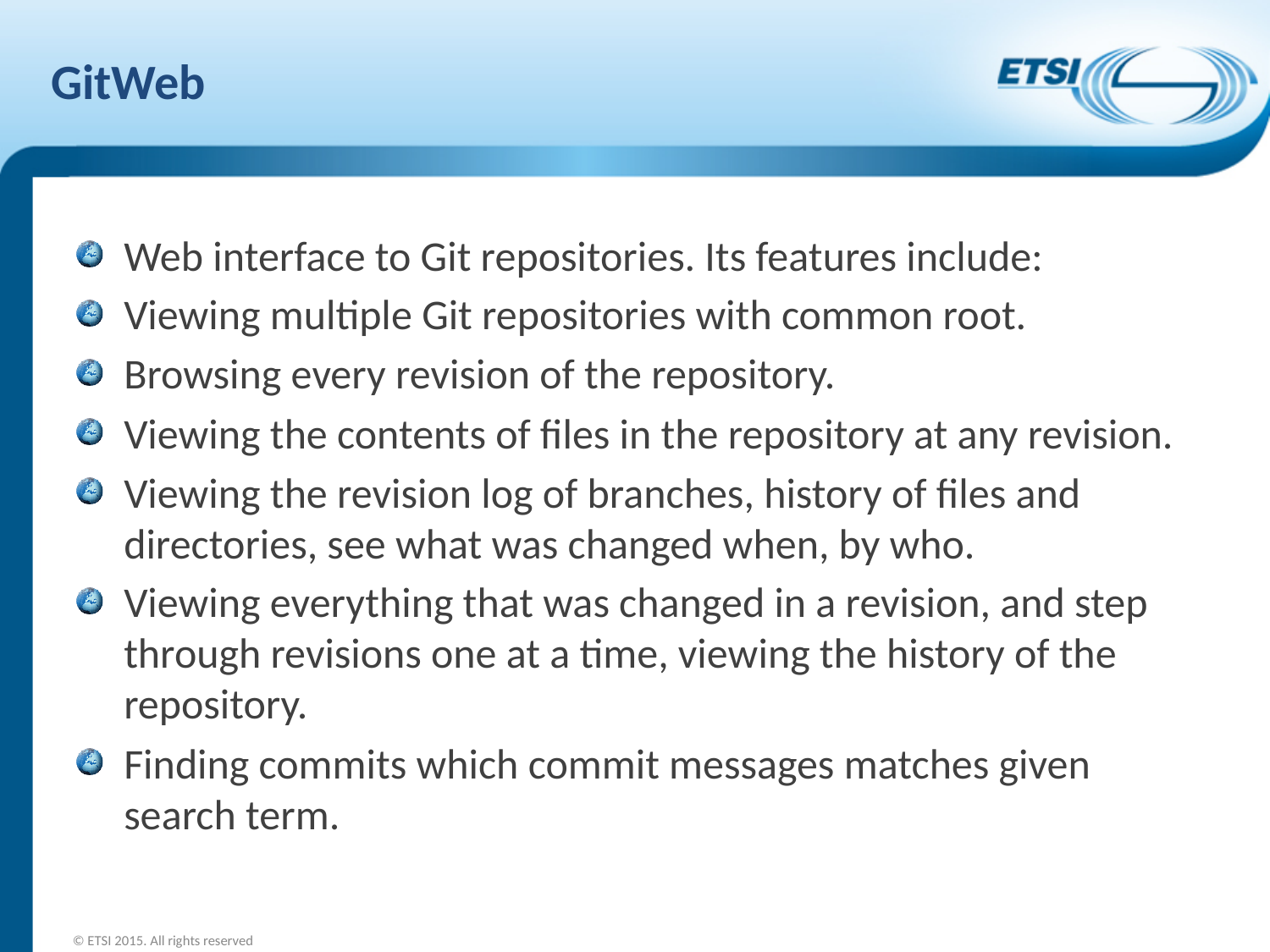

# GitWeb
Web interface to Git repositories. Its features include:
Viewing multiple Git repositories with common root.
Browsing every revision of the repository.
Viewing the contents of files in the repository at any revision.
Viewing the revision log of branches, history of files and directories, see what was changed when, by who.
Viewing everything that was changed in a revision, and step through revisions one at a time, viewing the history of the repository.
Finding commits which commit messages matches given search term.

© ETSI 2015. All rights reserved